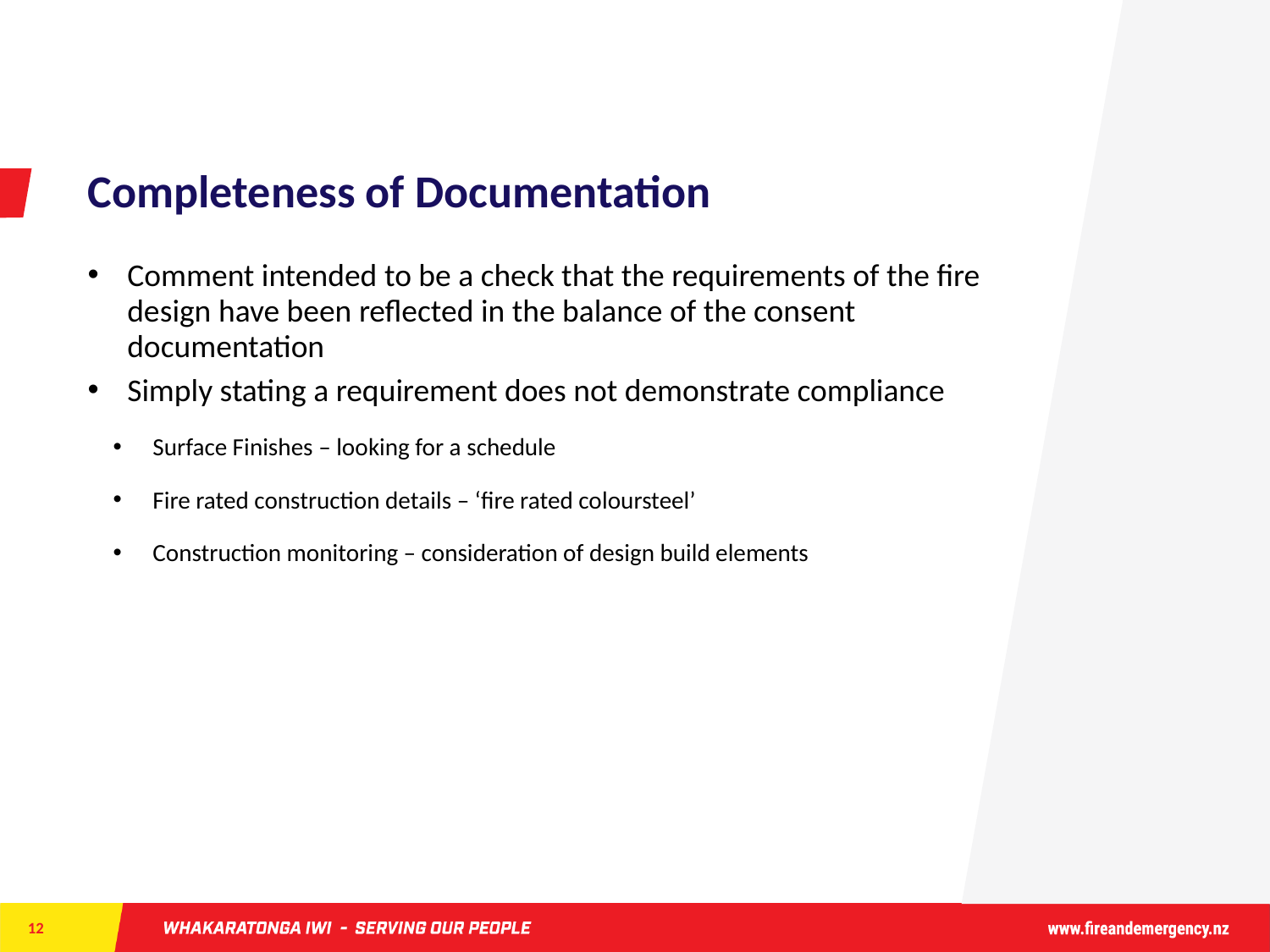

Completeness of Documentation
Comment intended to be a check that the requirements of the fire design have been reflected in the balance of the consent documentation
Simply stating a requirement does not demonstrate compliance
Surface Finishes – looking for a schedule
Fire rated construction details – ‘fire rated coloursteel’
Construction monitoring – consideration of design build elements

12